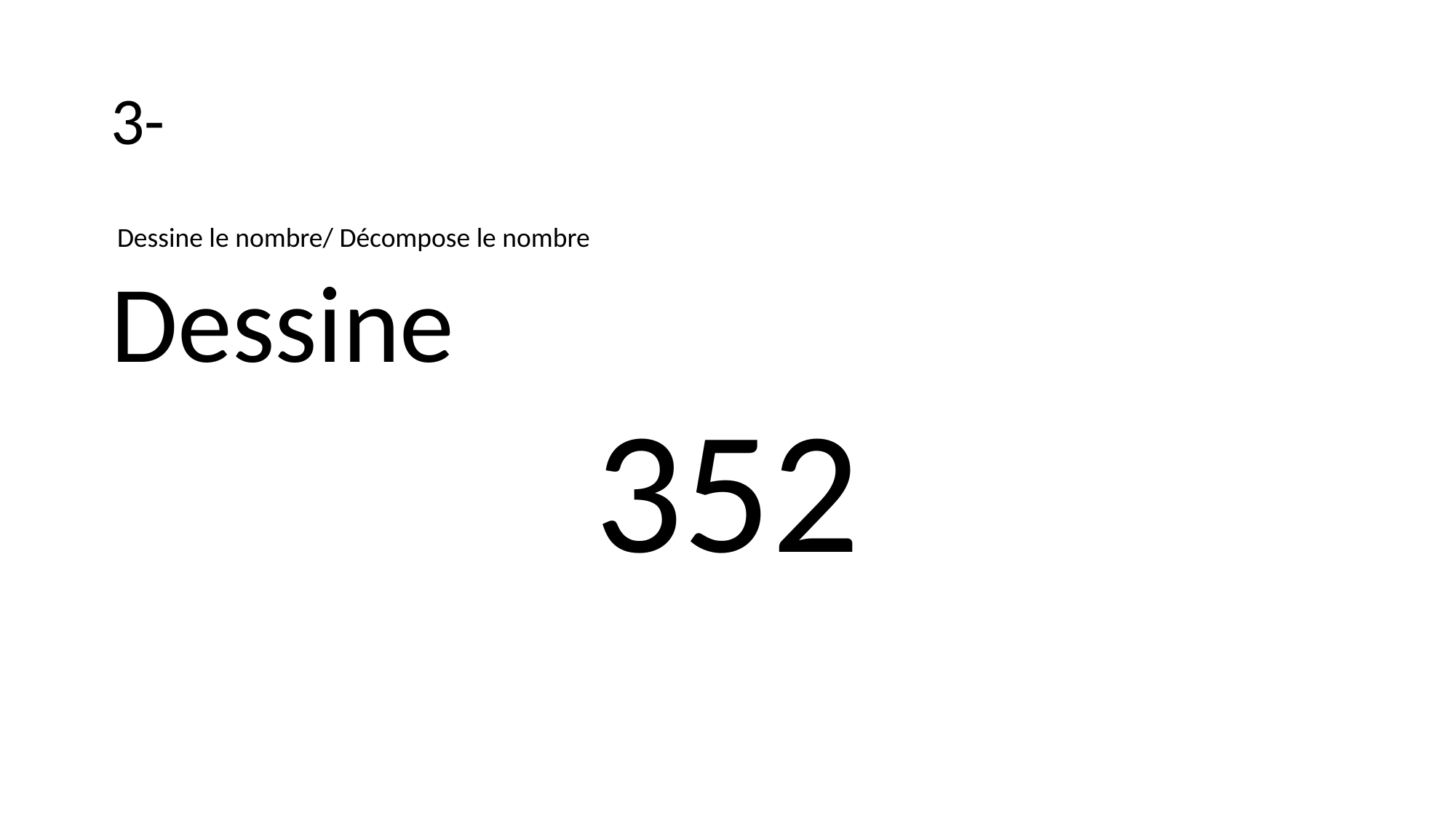

# 3-
 Dessine le nombre/ Décompose le nombre
Dessine
352